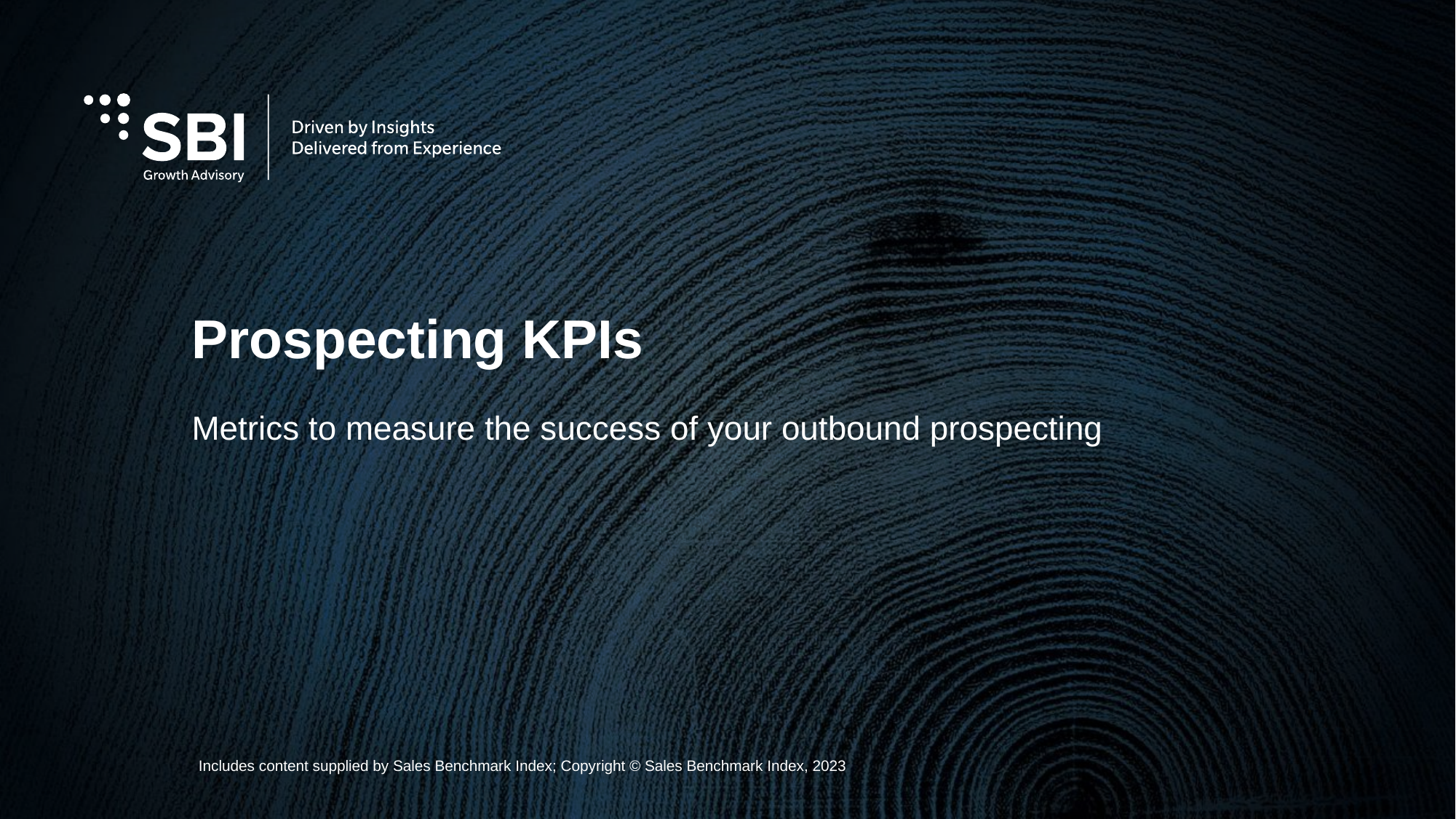

# Prospecting KPIs
Metrics to measure the success of your outbound prospecting